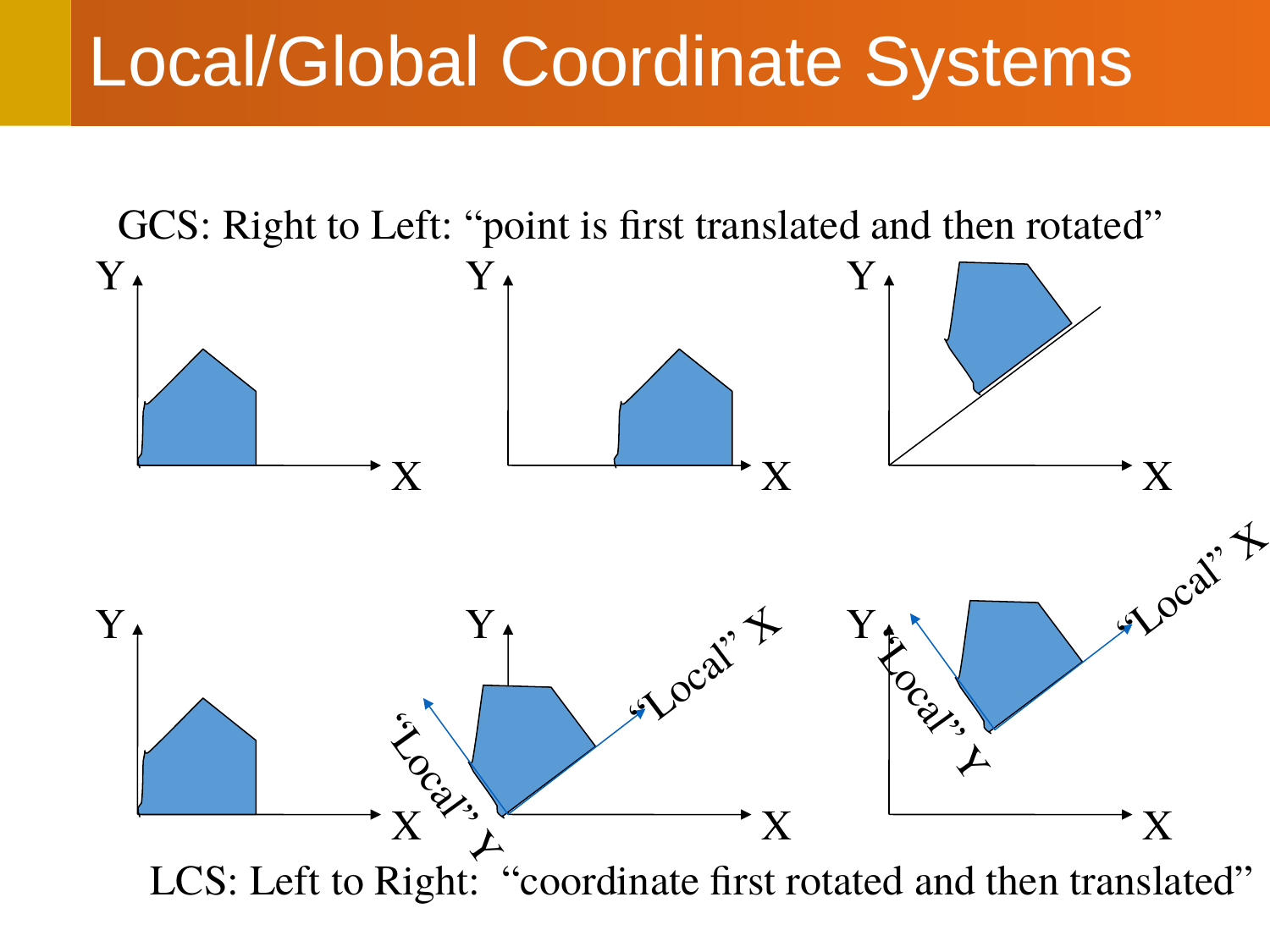

# Local/Global Coordinate Systems
GCS: Right to Left: “point is first translated and then rotated”
Y
Y
Y

X
X
X

“Local” X
Y
Y
Y

“Local” X
“Local” Y

“Local” Y
X
X
X

LCS: Left to Right:  “coordinate first rotated and then translated”